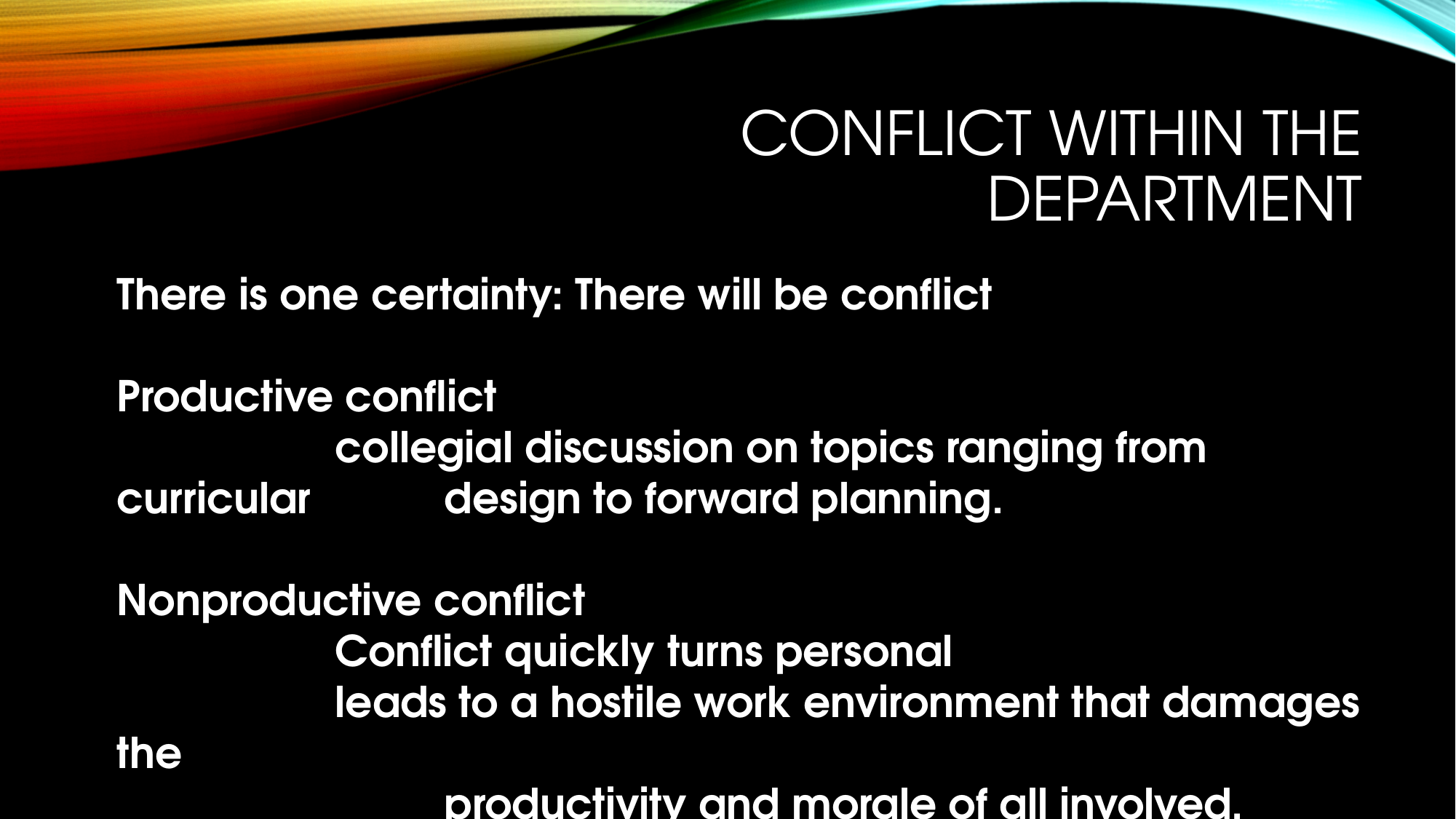

# Conflict within the Department

There is one certainty: There will be conflict

Productive conflict
		collegial discussion on topics ranging from curricular 		design to forward planning.

Nonproductive conflict
		Conflict quickly turns personal
		leads to a hostile work environment that damages the
			productivity and morale of all involved.